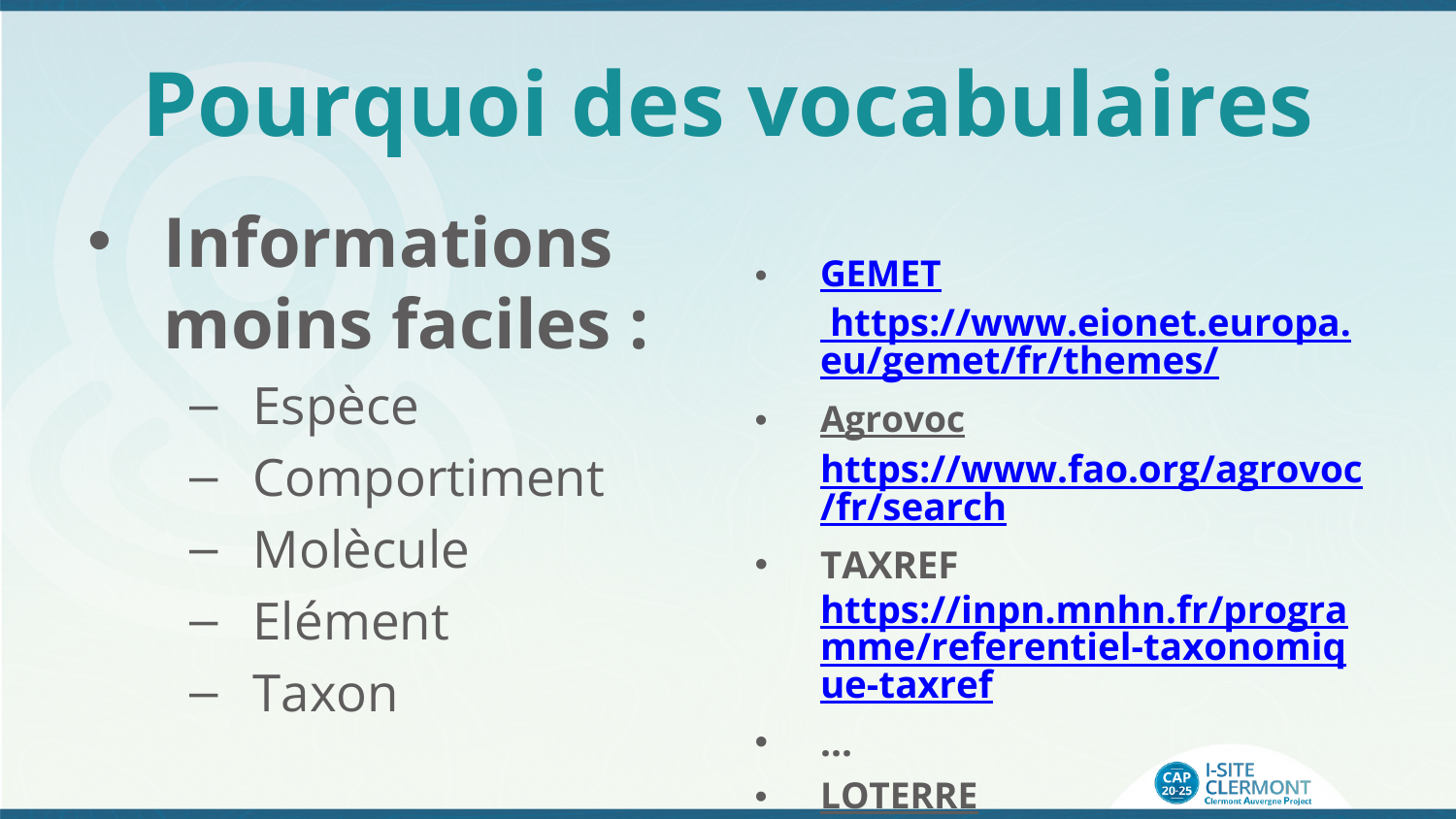

# Pourquoi des vocabulaires
Informations moins faciles :
Espèce
Comportiment
Molècule
Elément
Taxon

GEMET https://www.eionet.europa.eu/gemet/fr/themes/
Agrovoc
https://www.fao.org/agrovoc/fr/search
TAXREF
https://inpn.mnhn.fr/programme/referentiel-taxonomique-taxref
…
LOTERRE
https://www.loterre.fr/category/explorer-fr/